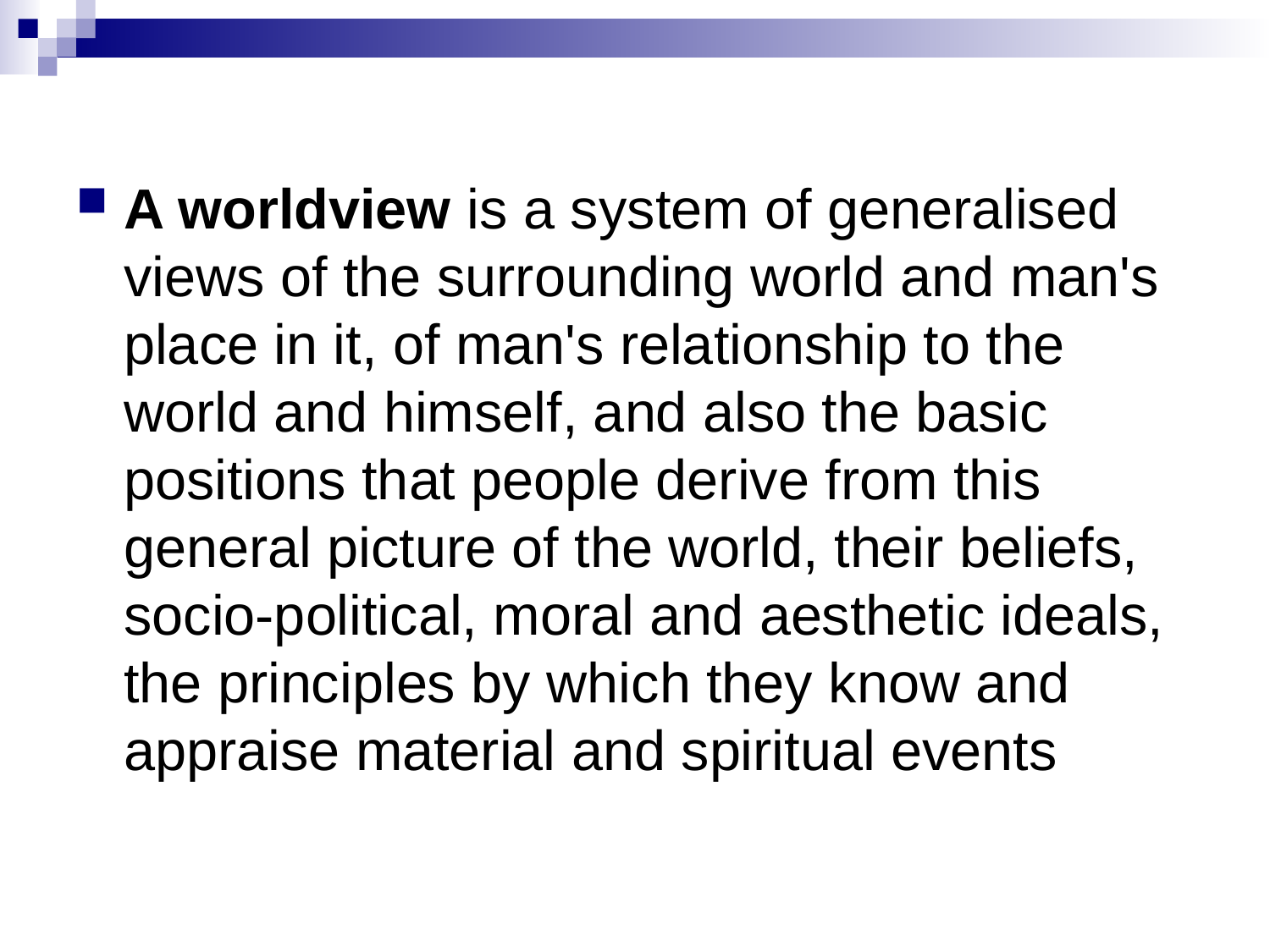

#
A worldview is a system of generalised views of the surrounding world and man's place in it, of man's relationship to the world and himself, and also the basic positions that people derive from this general picture of the world, their beliefs, socio-political, moral and aesthetic ideals, the principles by which they know and appraise material and spiritual events